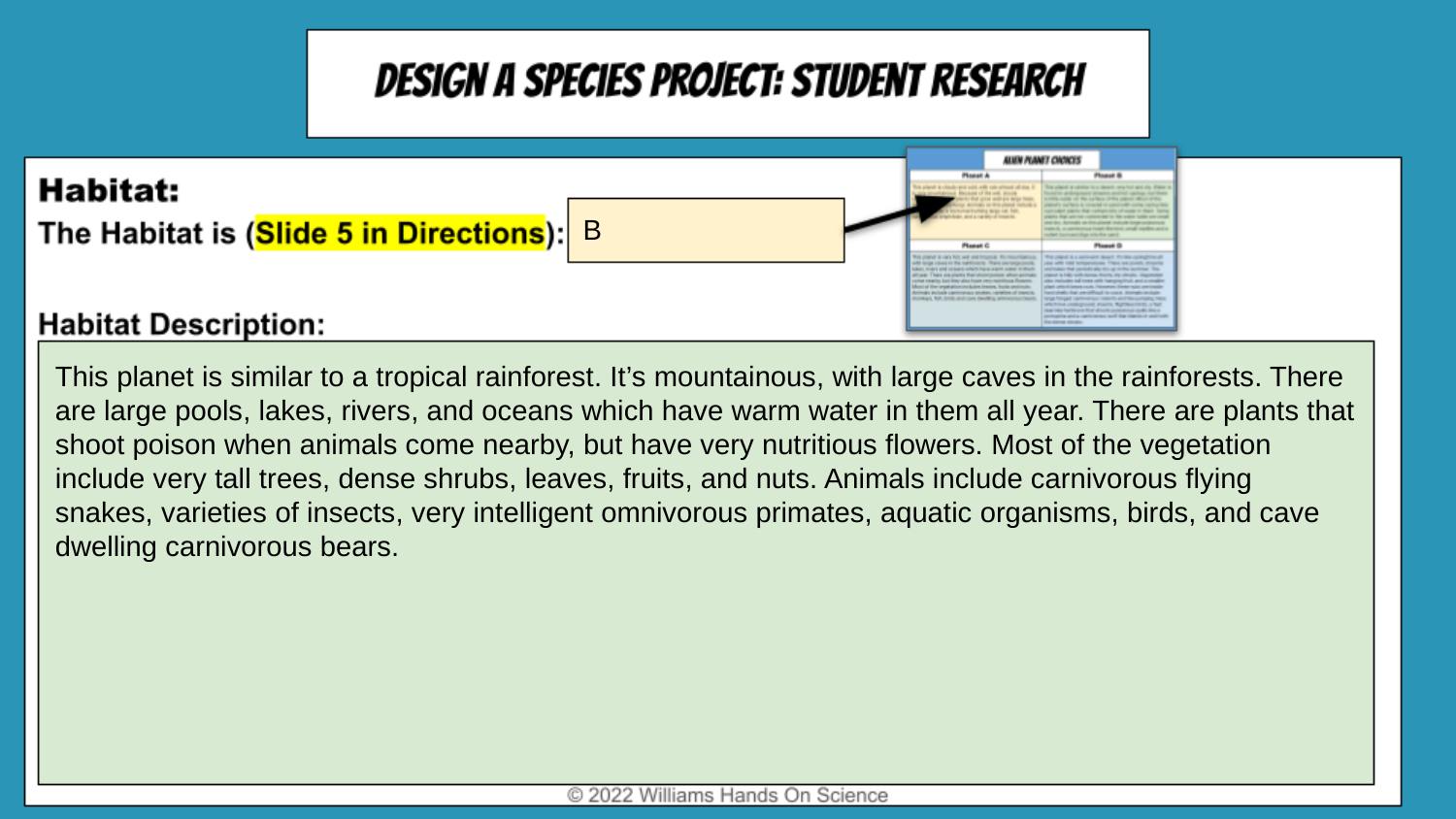

B
This planet is similar to a tropical rainforest. It’s mountainous, with large caves in the rainforests. There are large pools, lakes, rivers, and oceans which have warm water in them all year. There are plants that shoot poison when animals come nearby, but have very nutritious flowers. Most of the vegetation include very tall trees, dense shrubs, leaves, fruits, and nuts. Animals include carnivorous flying snakes, varieties of insects, very intelligent omnivorous primates, aquatic organisms, birds, and cave dwelling carnivorous bears.